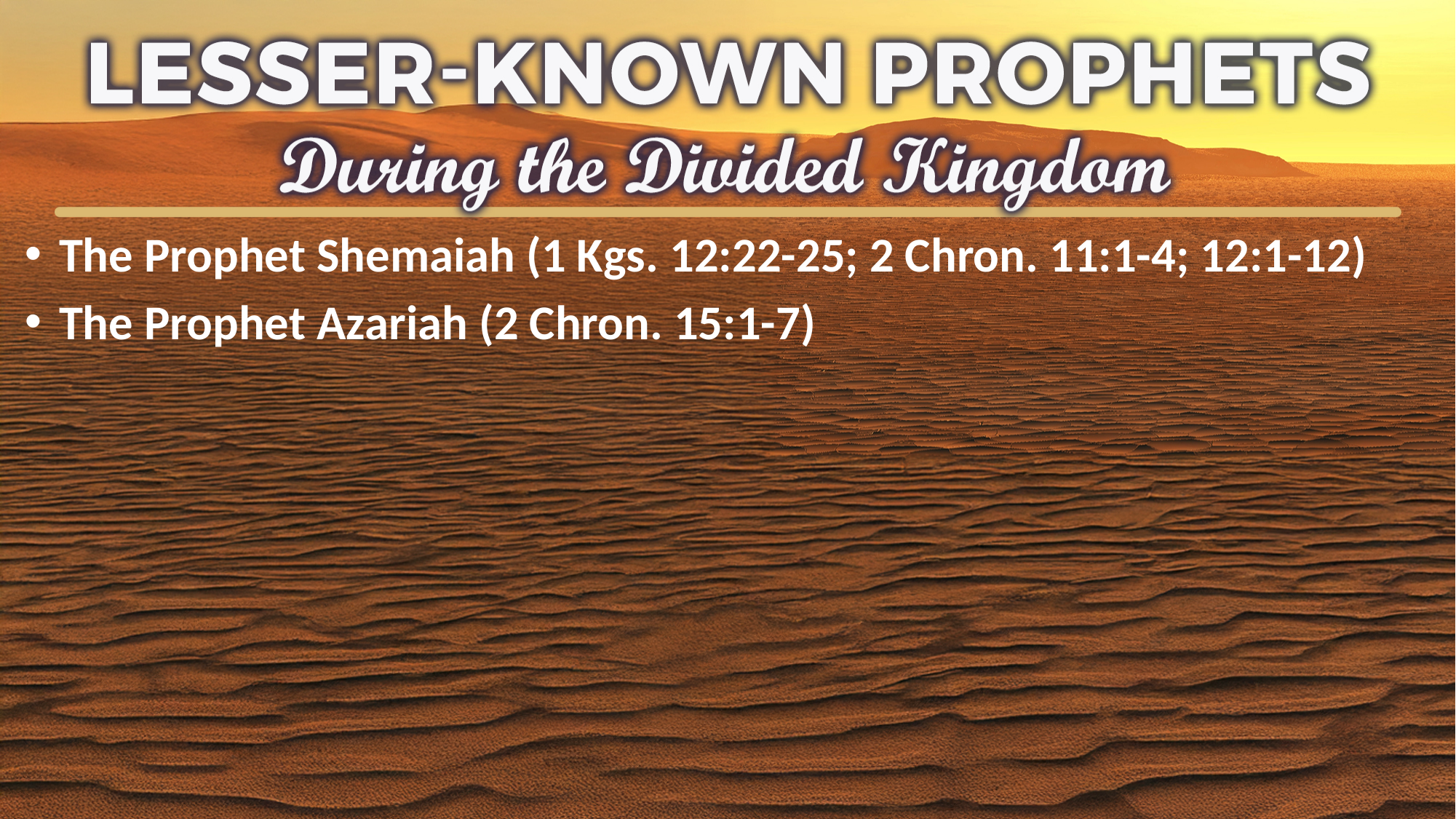

The Prophet Shemaiah (1 Kgs. 12:22-25; 2 Chron. 11:1-4; 12:1-12)
The Prophet Azariah (2 Chron. 15:1-7)